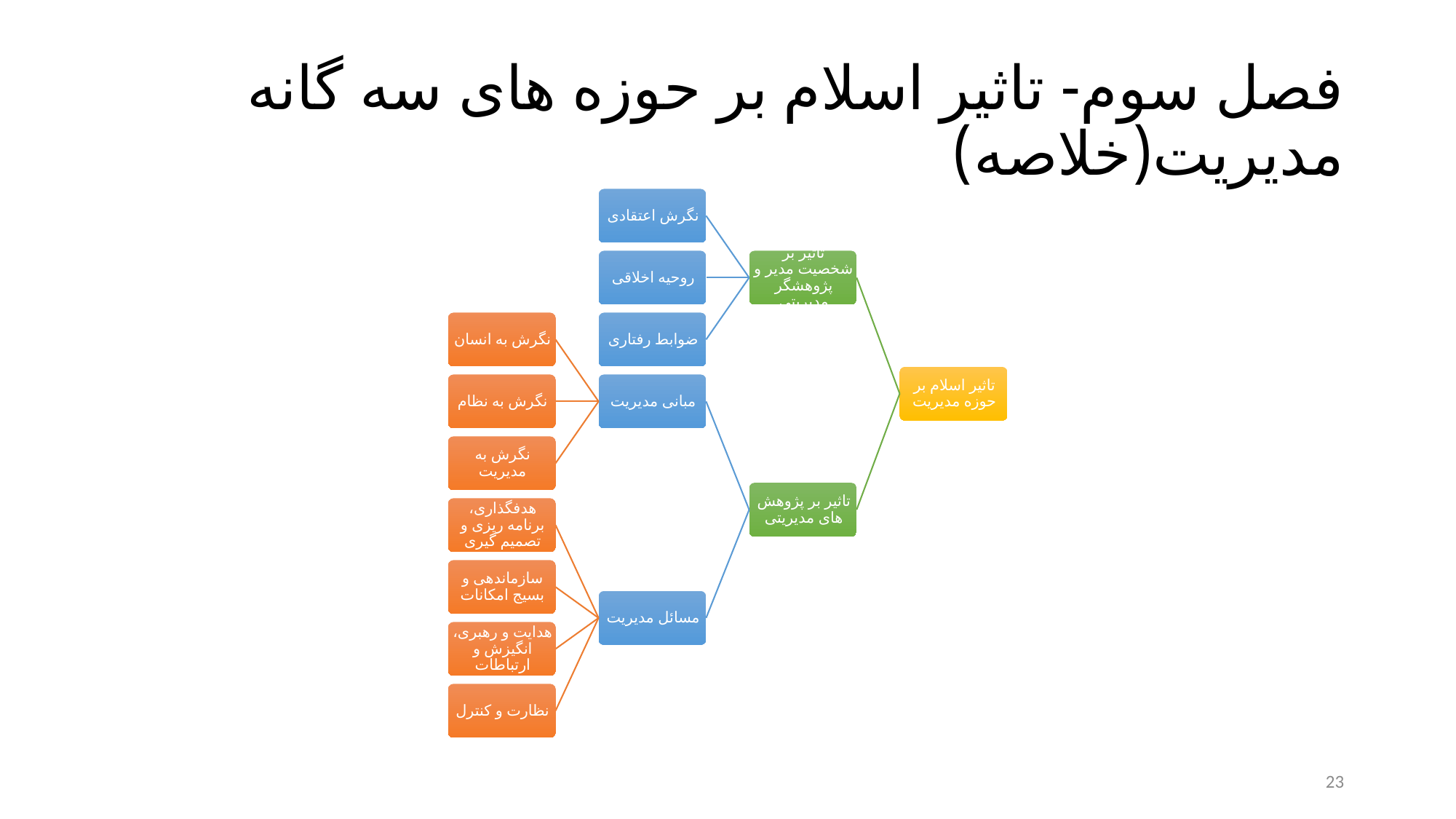

# فصل سوم- تاثیر اسلام بر حوزه های سه گانه مدیریت(خلاصه)
تاثیر اسلام بر حوزه مدیریت

تاثیر بر شخصیت مدیر و پژوهشگر مدیریتی

نگرش اعتقادی

روحیه اخلاقی

ضوابط رفتاری

تاثیر بر پژوهش های مدیریتی

مبانی مدیریت

نگرش به انسان

نگرش به نظام

نگرش به مدیریت

مسائل مدیریت

هدفگذاری، برنامه ریزی و تصمیم گیری

سازماندهی و بسیج امکانات

هدایت و رهبری، انگیزش و ارتباطات

نظارت و کنترل
23